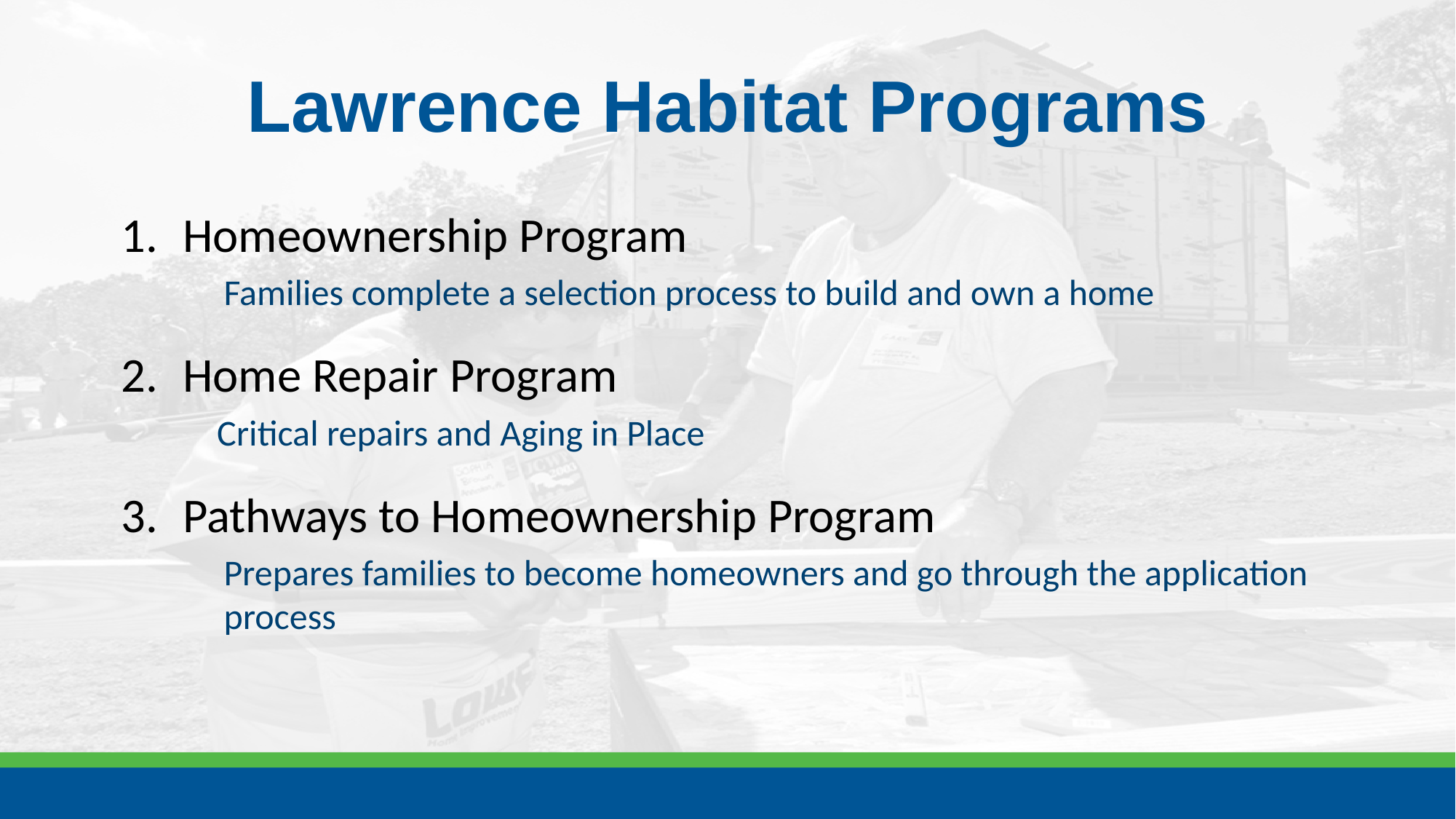

# Lawrence Habitat Programs
Homeownership Program
Families complete a selection process to build and own a home

Home Repair Program
Critical repairs and Aging in Place

Pathways to Homeownership Program
Prepares families to become homeowners and go through the application process